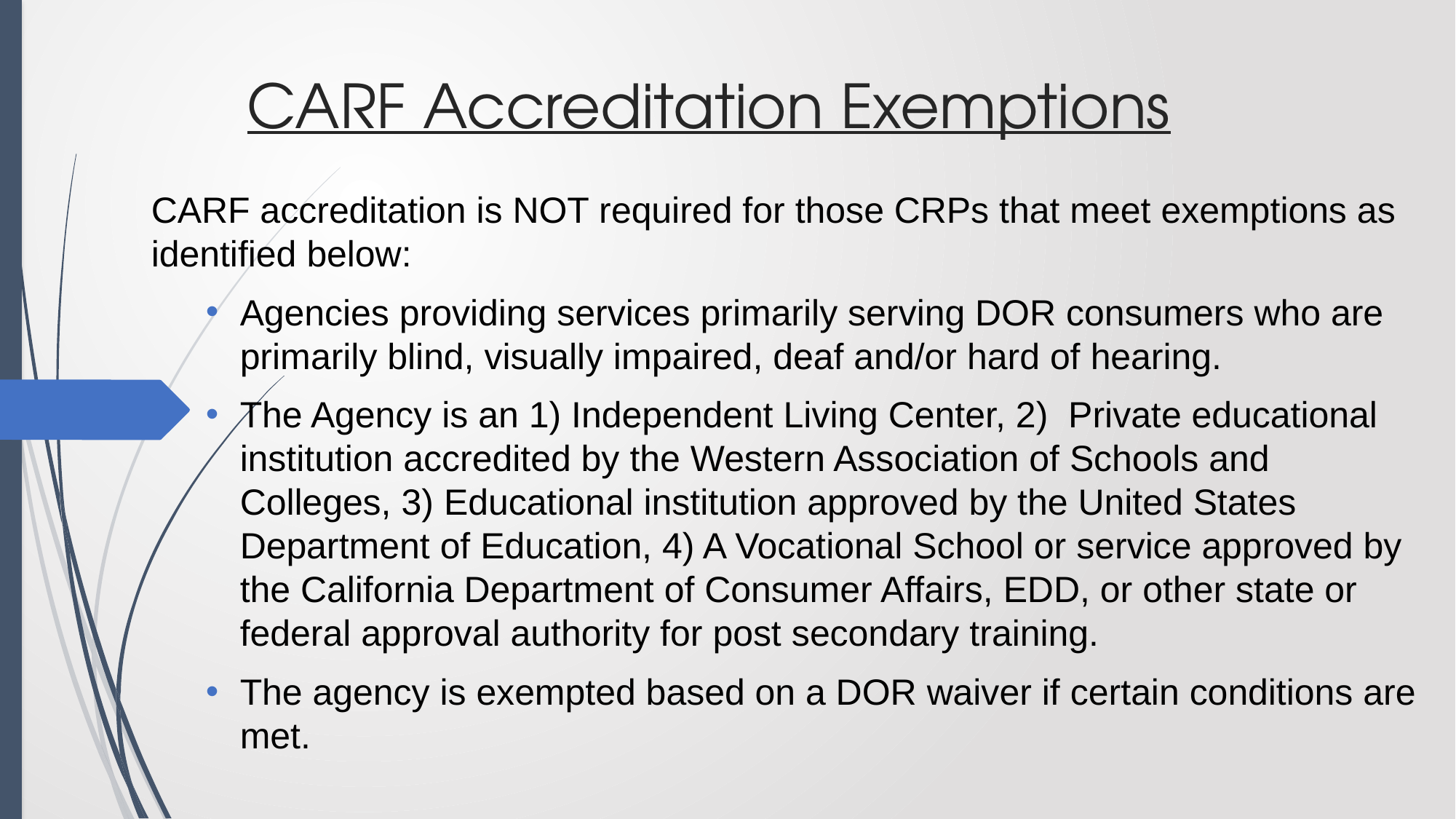

# CARF Accreditation Exemptions
CARF accreditation is NOT required for those CRPs that meet exemptions as identified below:
Agencies providing services primarily serving DOR consumers who are primarily blind, visually impaired, deaf and/or hard of hearing.
The Agency is an 1) Independent Living Center, 2)  Private educational institution accredited by the Western Association of Schools and Colleges, 3) Educational institution approved by the United States Department of Education, 4) A Vocational School or service approved by the California Department of Consumer Affairs, EDD, or other state or federal approval authority for post secondary training.
The agency is exempted based on a DOR waiver if certain conditions are met.